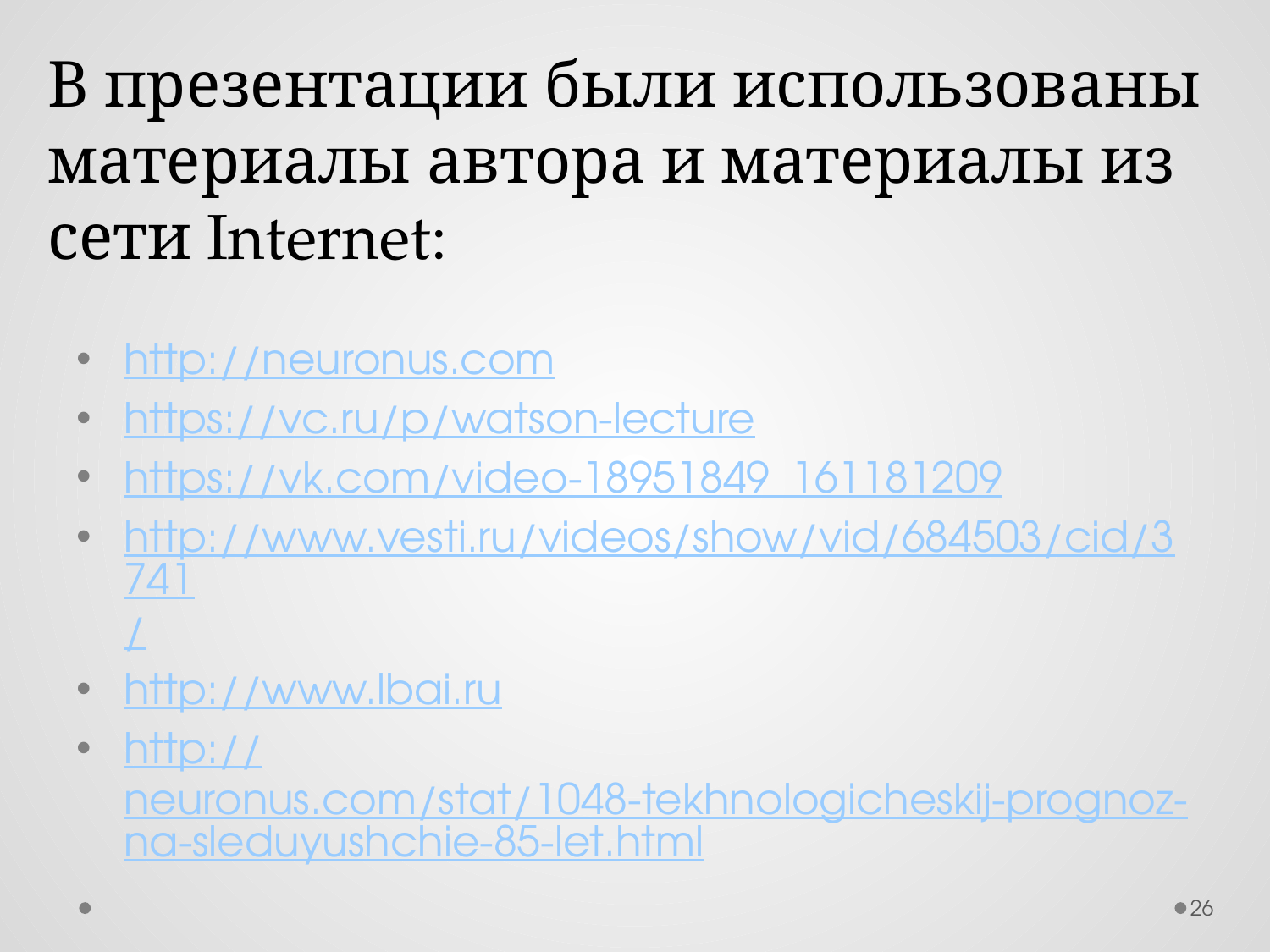

# В презентации были использованы материалы автора и материалы из сети Internet:
http://neuronus.com
https://vc.ru/p/watson-lecture
https://vk.com/video-18951849_161181209
http://www.vesti.ru/videos/show/vid/684503/cid/3741/
http://www.lbai.ru
http://neuronus.com/stat/1048-tekhnologicheskij-prognoz-na-sleduyushchie-85-let.html

26